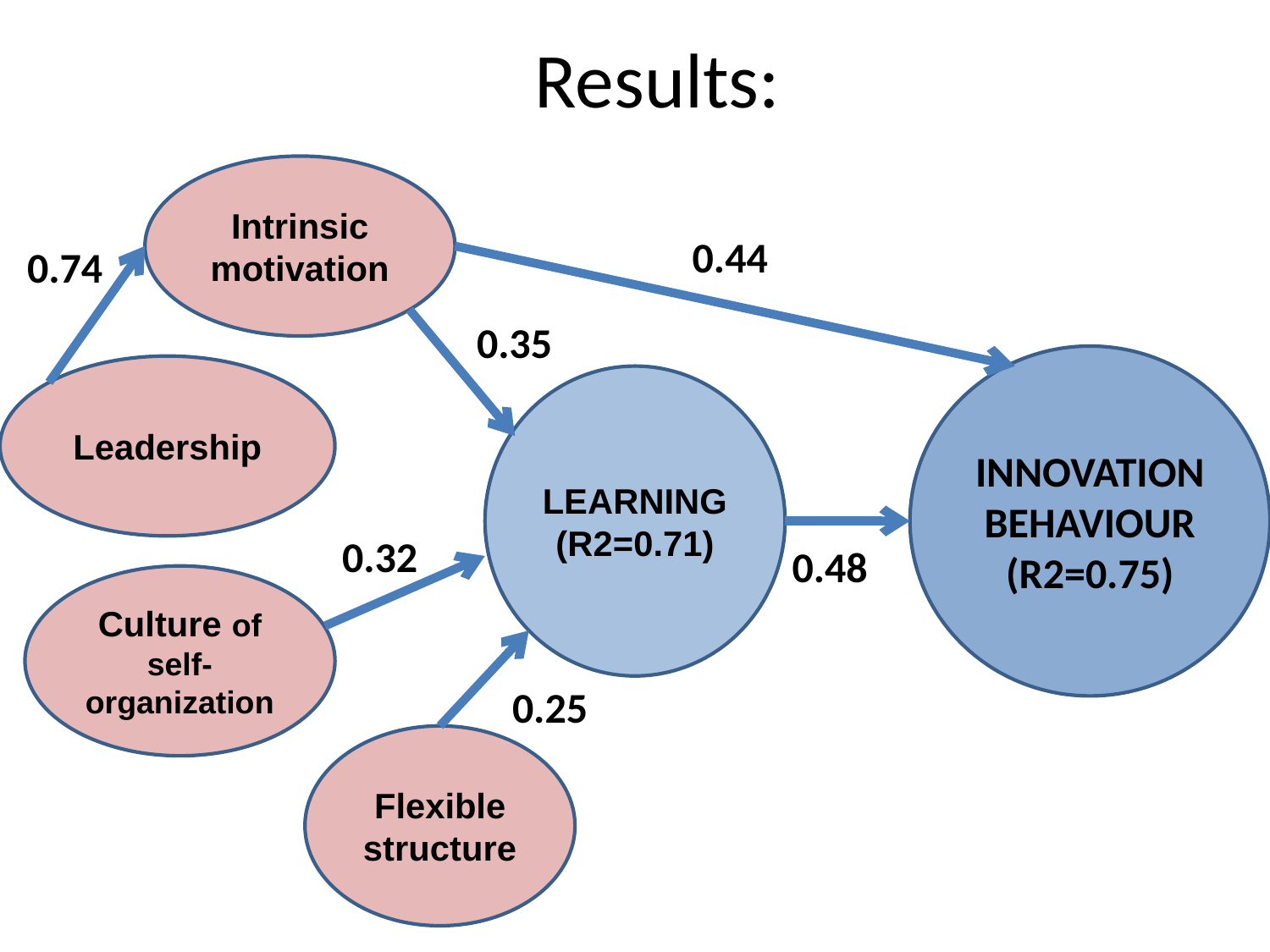

# Results:
Intrinsic motivation
0.44
0.74
0.35
INNOVATION BEHAVIOUR
(R2=0.75)
Leadership
LEARNING
(R2=0.71)
0.32
0.48
Culture of self-organization
0.25
Flexible structure